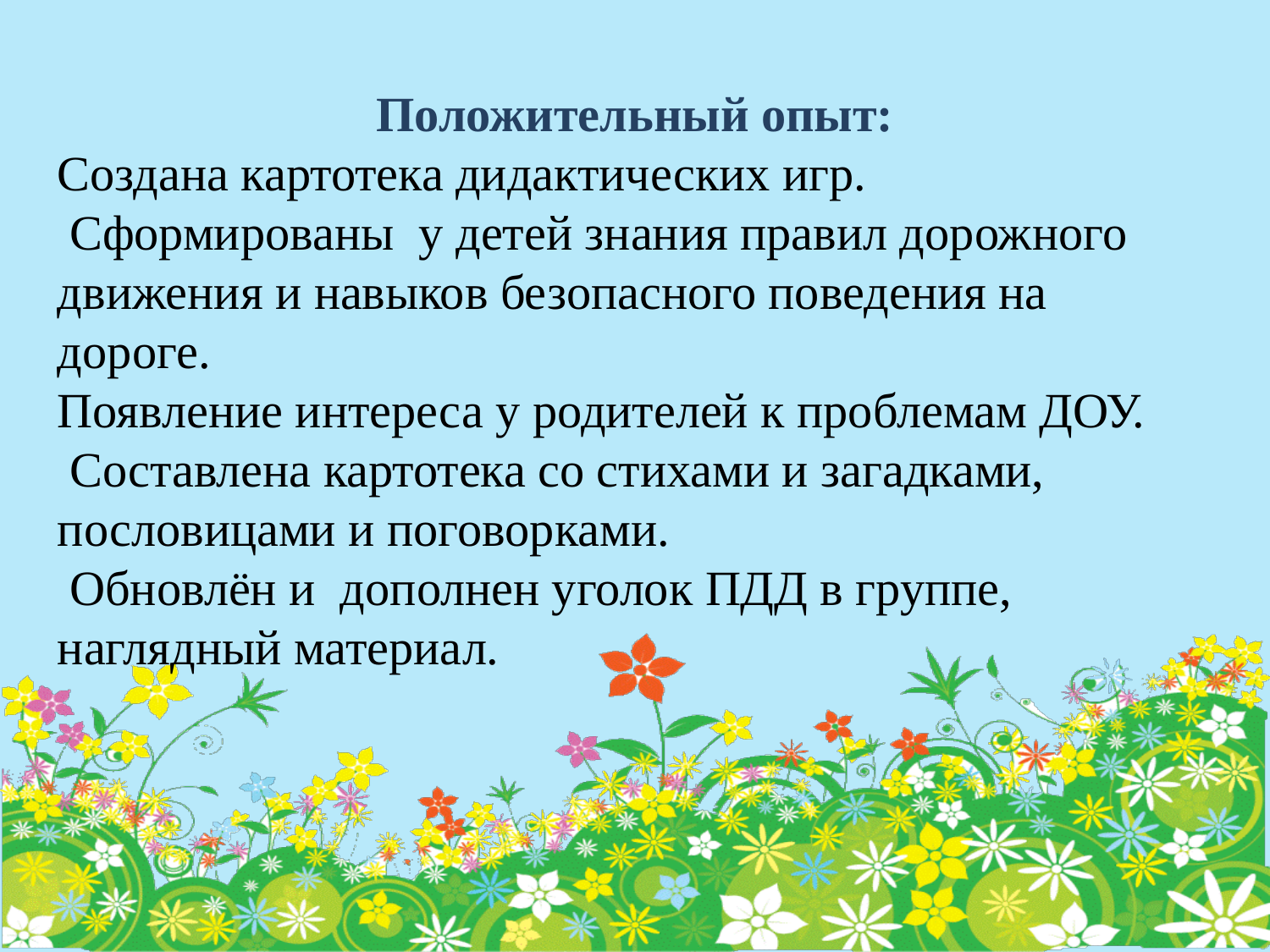

Положительный опыт:
Создана картотека дидактических игр.
 Сформированы  у детей знания правил дорожного движения и навыков безопасного поведения на дороге.
Появление интереса у родителей к проблемам ДОУ.
 Составлена картотека со стихами и загадками, пословицами и поговорками.
 Обновлён и  дополнен уголок ПДД в группе, наглядный материал.